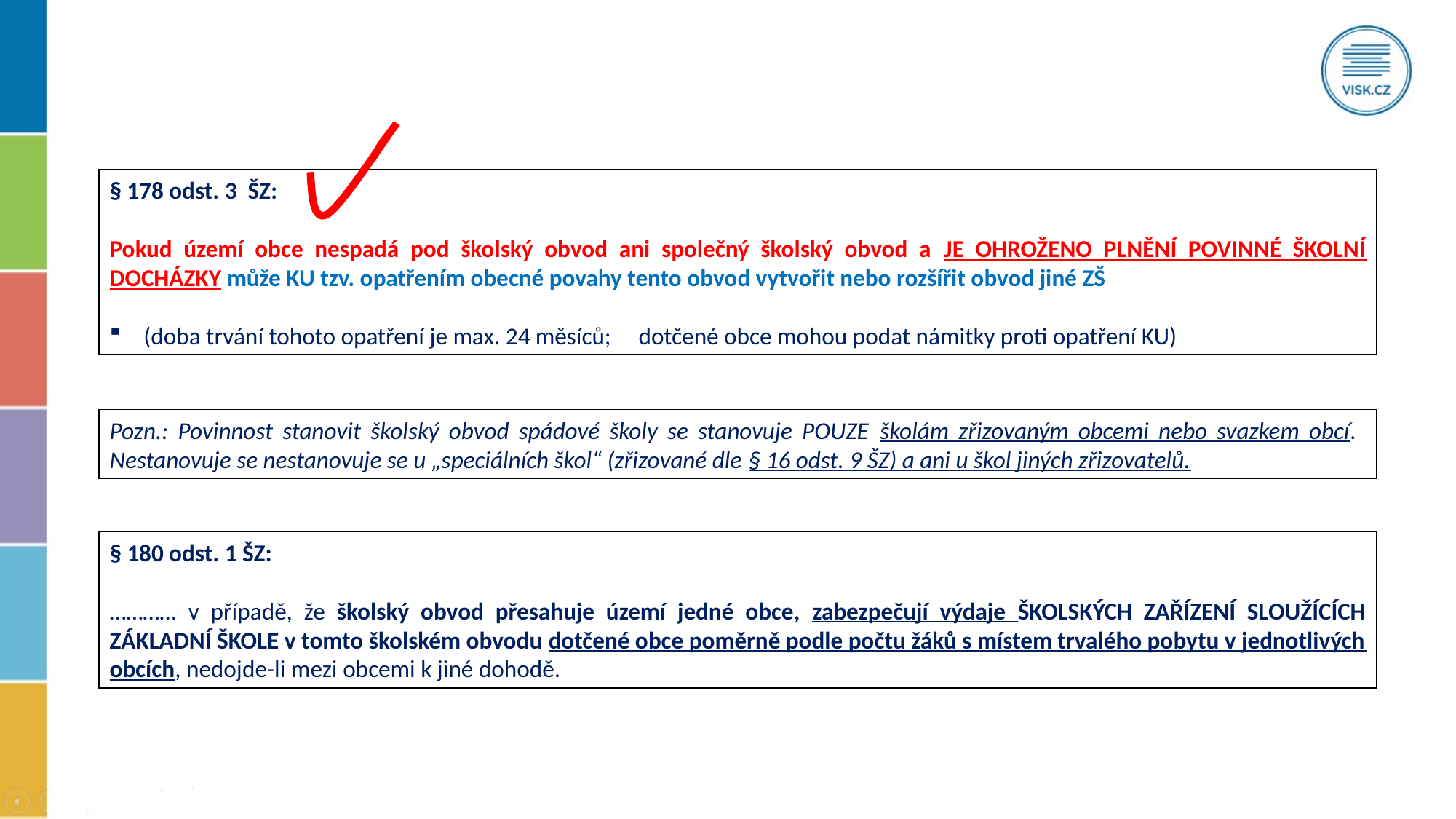

§ 178 odst. 3  ŠZ:

Pokud území obce nespadá pod školský obvod ani společný školský obvod a JE OHROŽENO PLNĚNÍ POVINNÉ ŠKOLNÍ DOCHÁZKY může KU tzv. opatřením obecné povahy tento obvod vytvořit nebo rozšířit obvod jiné ZŠ

(doba trvání tohoto opatření je max. 24 měsíců;     dotčené obce mohou podat námitky proti opatření KU)
Pozn.: Povinnost stanovit školský obvod spádové školy se stanovuje POUZE školám zřizovaným obcemi nebo svazkem obcí.  Nestanovuje se nestanovuje se u „speciálních škol“ (zřizované dle § 16 odst. 9 ŠZ) a ani u škol jiných zřizovatelů.
§ 180 odst. 1 ŠZ:

………… v případě, že školský obvod přesahuje území jedné obce, zabezpečují výdaje ŠKOLSKÝCH ZAŘÍZENÍ SLOUŽÍCÍCH ZÁKLADNÍ ŠKOLE v tomto školském obvodu dotčené obce poměrně podle počtu žáků s místem trvalého pobytu v jednotlivých obcích, nedojde-li mezi obcemi k jiné dohodě.